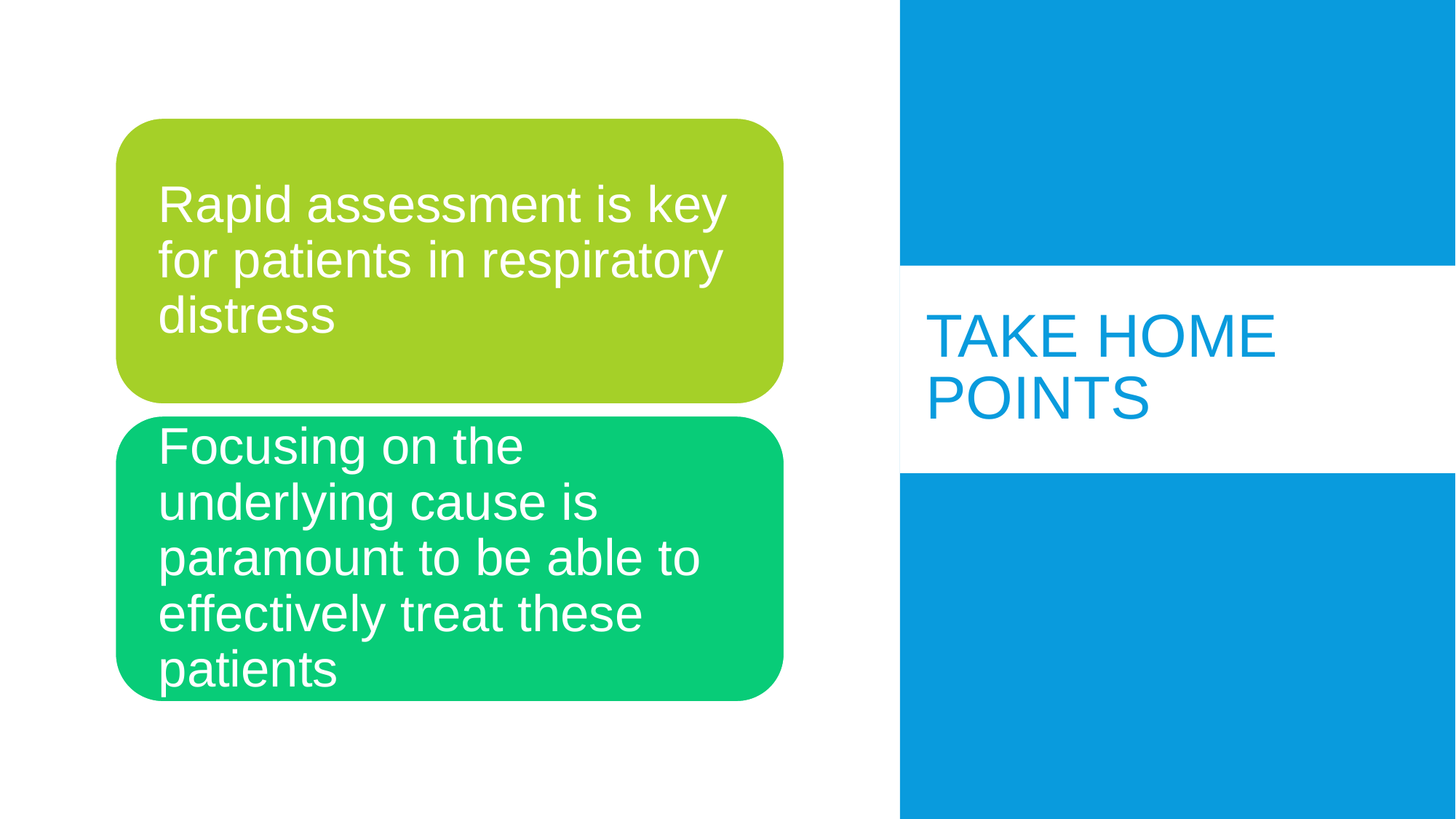

Rapid assessment is key for patients in respiratory distress
Focusing on the underlying cause is paramount to be able to effectively treat these patients

# Take home points